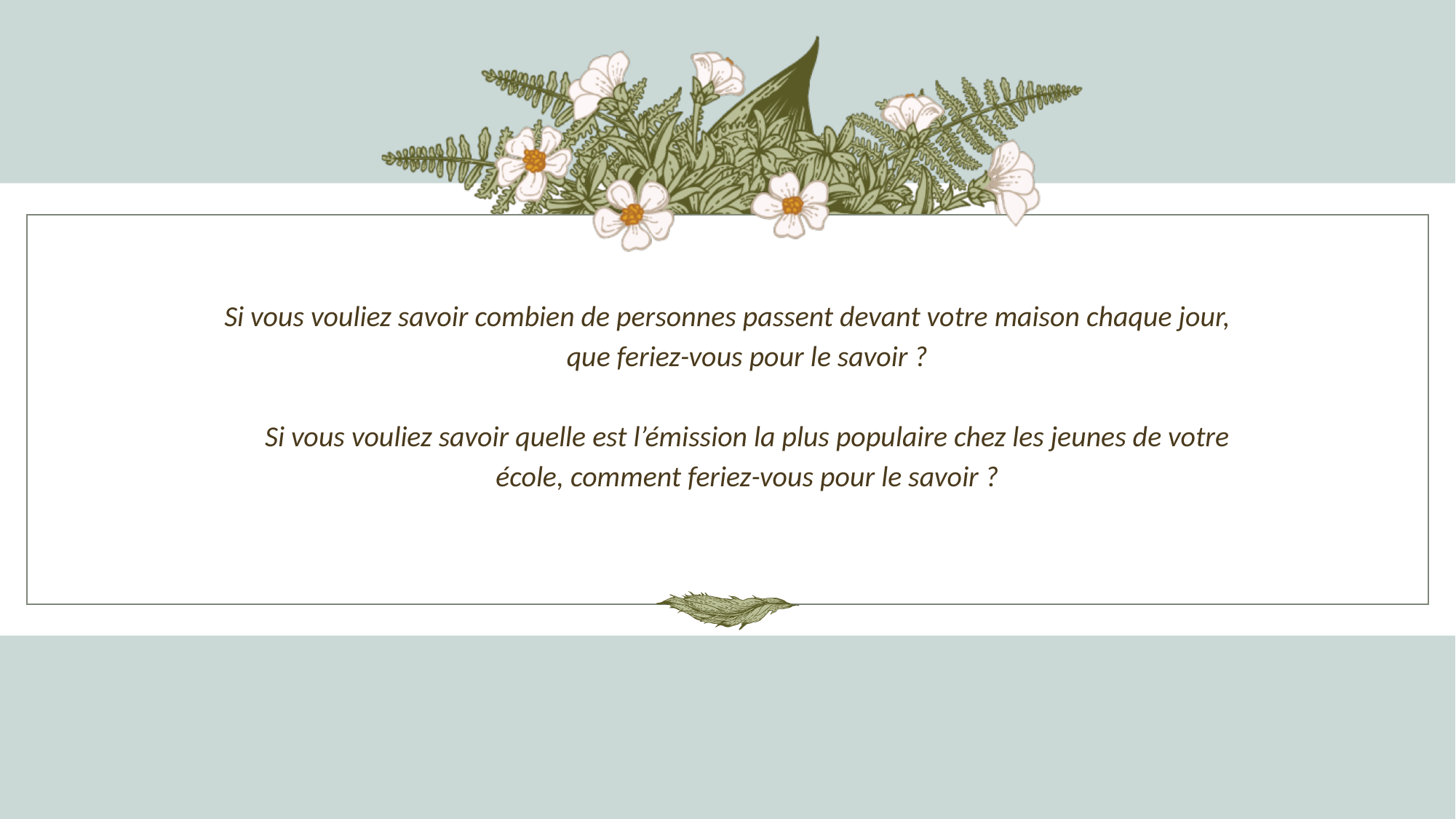

# Si vous vouliez savoir combien de personnes passent devant votre maison chaque jour, que feriez-vous pour le savoir ? Si vous vouliez savoir quelle est l’émission la plus populaire chez les jeunes de votre école, comment feriez-vous pour le savoir ?